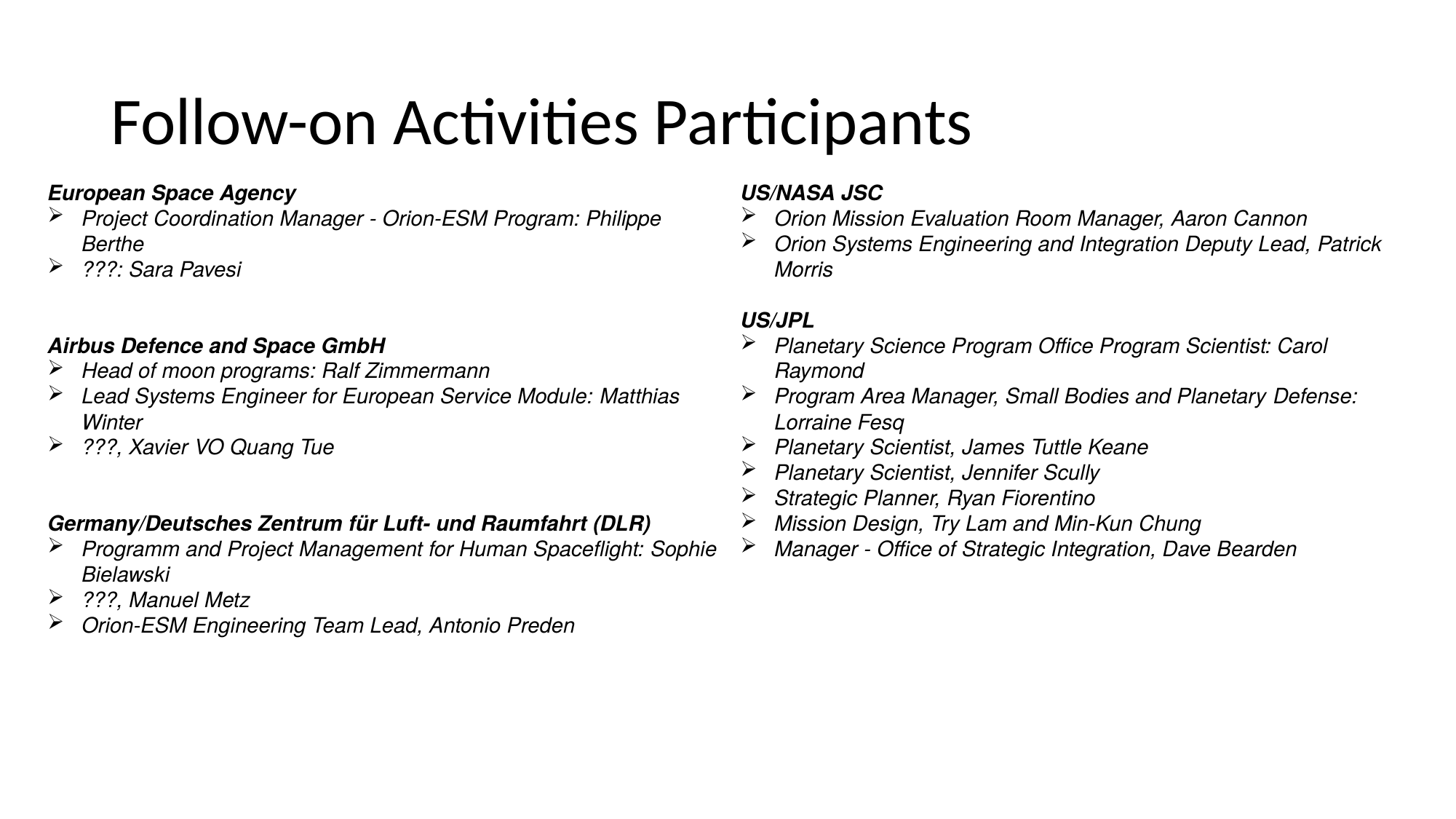

# Follow-on Activities Participants
European Space Agency
Project Coordination Manager - Orion-ESM Program: Philippe Berthe
???: Sara Pavesi

Airbus Defence and Space GmbH
Head of moon programs: Ralf Zimmermann
Lead Systems Engineer for European Service Module: Matthias Winter
???, Xavier VO Quang Tue

Germany/Deutsches Zentrum für Luft- und Raumfahrt (DLR)
Programm and Project Management for Human Spaceflight: Sophie Bielawski
???, Manuel Metz
Orion-ESM Engineering Team Lead, Antonio Preden

US/NASA JSC
Orion Mission Evaluation Room Manager, Aaron Cannon
Orion Systems Engineering and Integration Deputy Lead, Patrick Morris

US/JPL
Planetary Science Program Office Program Scientist: Carol Raymond
Program Area Manager, Small Bodies and Planetary Defense: Lorraine Fesq
Planetary Scientist, James Tuttle Keane
Planetary Scientist, Jennifer Scully
Strategic Planner, Ryan Fiorentino
Mission Design, Try Lam and Min-Kun Chung
Manager - Office of Strategic Integration, Dave Bearden